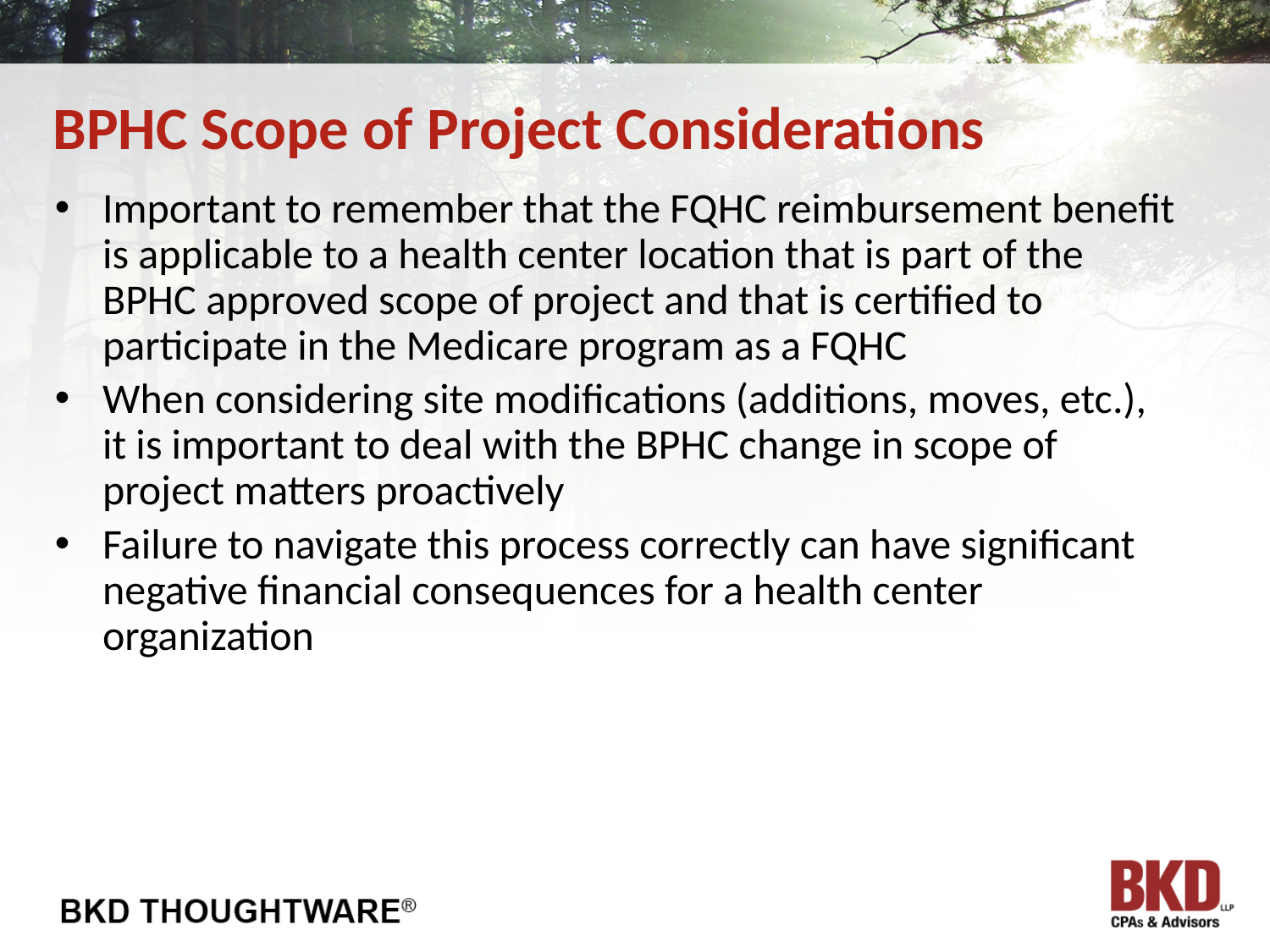

# BPHC Scope of Project Considerations
Important to remember that the FQHC reimbursement benefit is applicable to a health center location that is part of the BPHC approved scope of project and that is certified to participate in the Medicare program as a FQHC
When considering site modifications (additions, moves, etc.), it is important to deal with the BPHC change in scope of project matters proactively
Failure to navigate this process correctly can have significant negative financial consequences for a health center organization